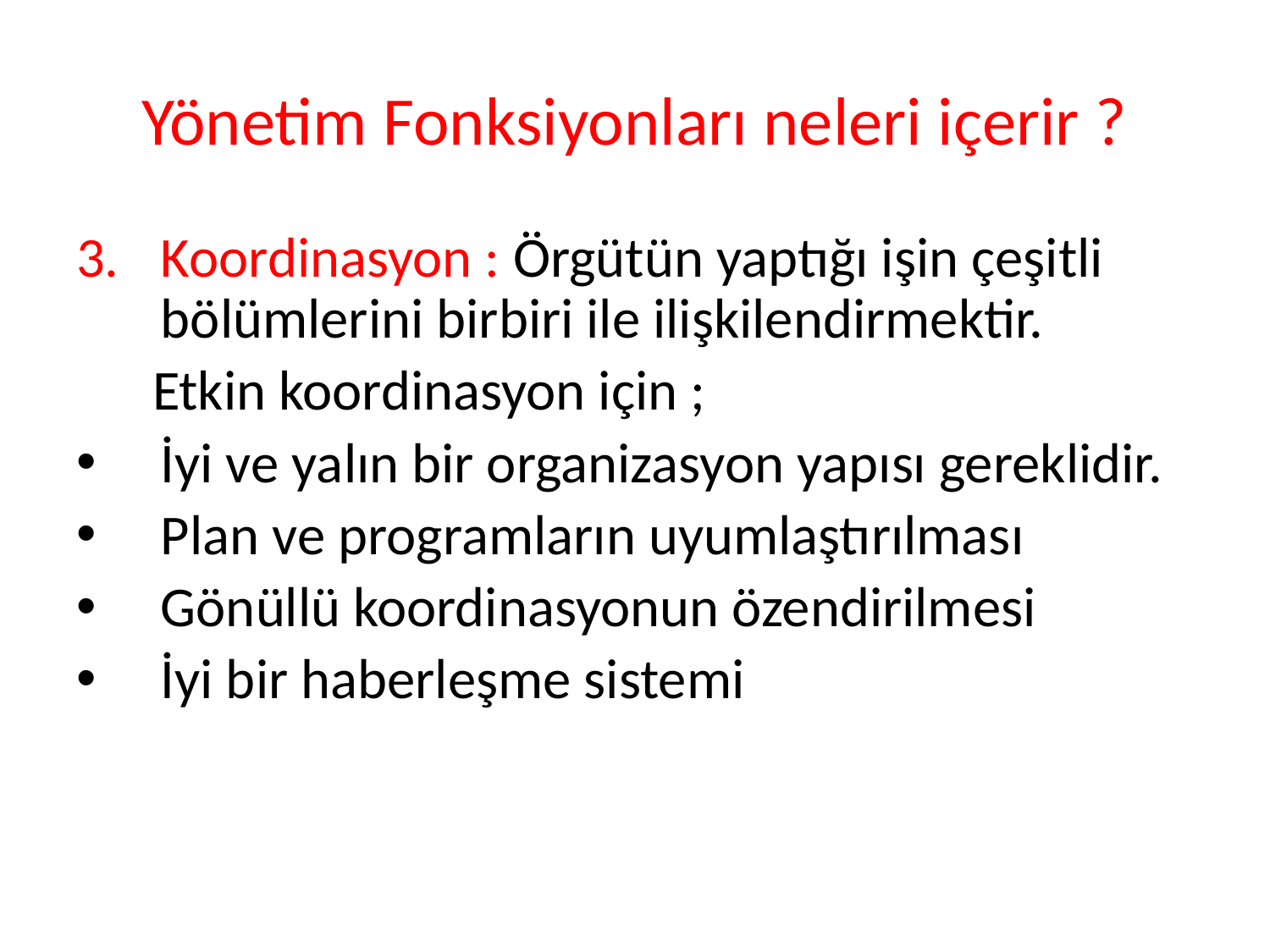

# Yönetim Fonksiyonları neleri içerir ?
Koordinasyon : Örgütün yaptığı işin çeşitli bölümlerini birbiri ile ilişkilendirmektir.
      Etkin koordinasyon için ;
İyi ve yalın bir organizasyon yapısı gereklidir.
Plan ve programların uyumlaştırılması
Gönüllü koordinasyonun özendirilmesi
İyi bir haberleşme sistemi